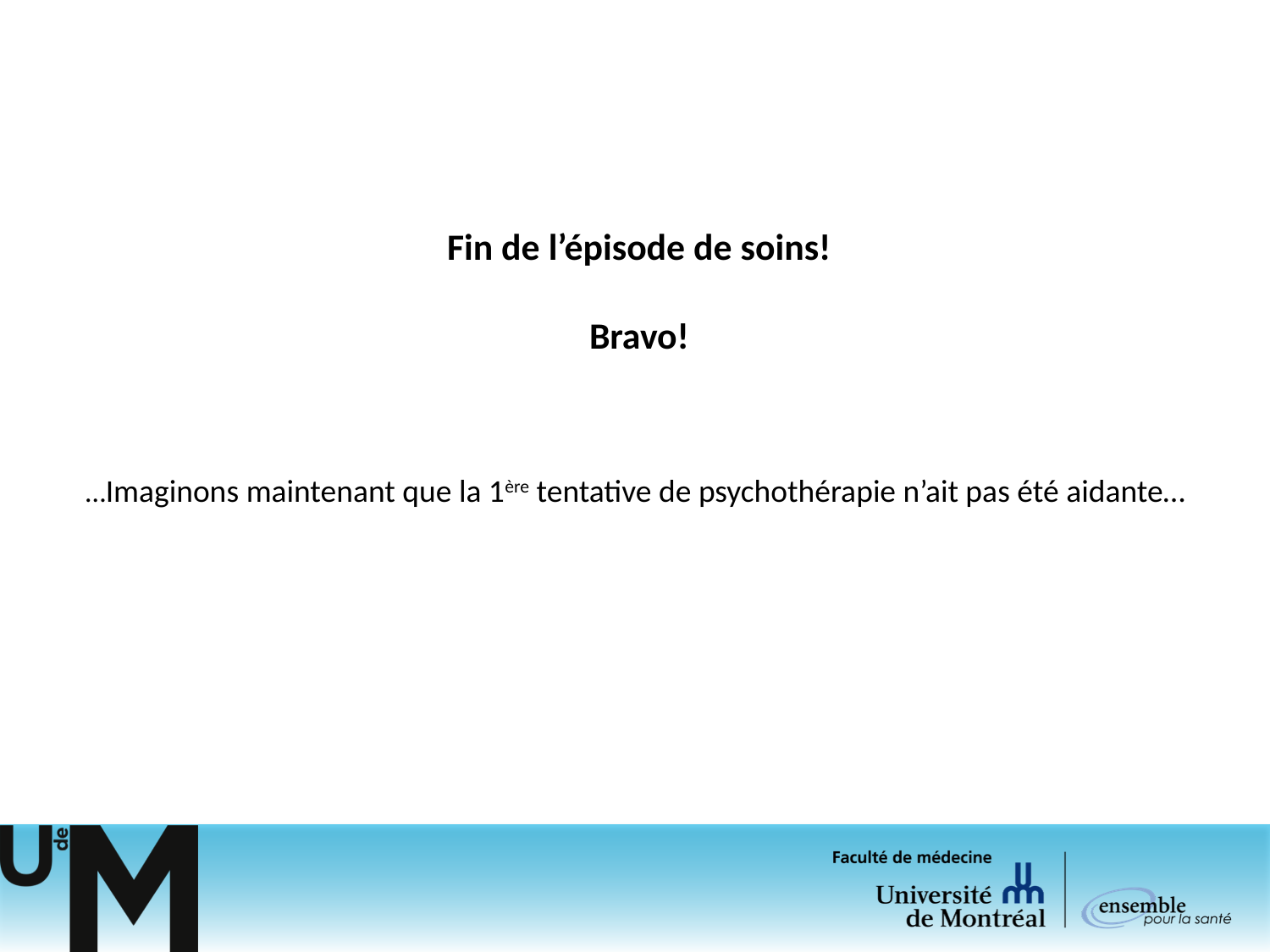

Fin de l’épisode de soins!
Bravo!

…Imaginons maintenant que la 1ère tentative de psychothérapie n’ait pas été aidante…